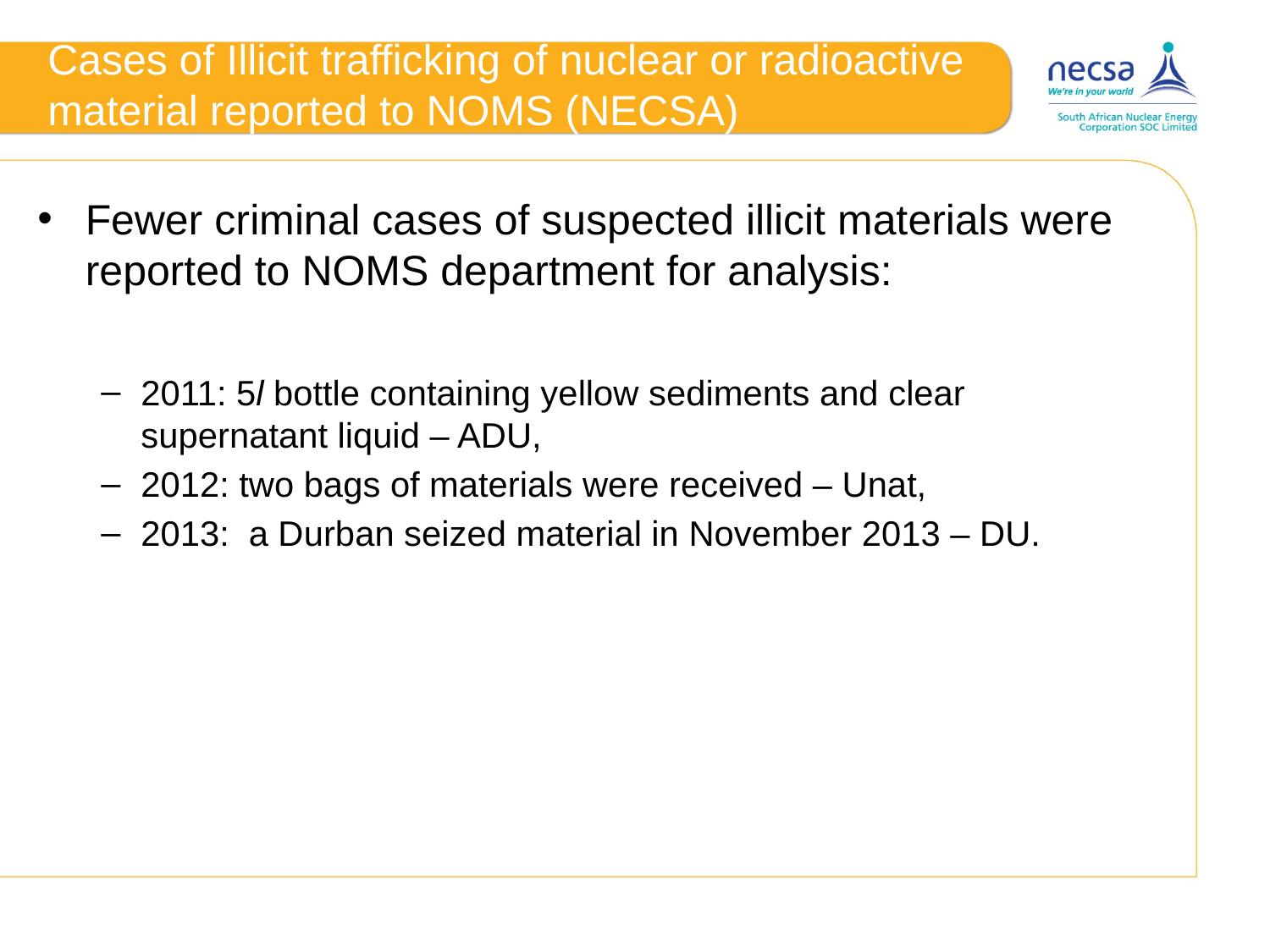

# Cases of Illicit trafficking of nuclear or radioactive material reported to NOMS (NECSA)
Fewer criminal cases of suspected illicit materials were reported to NOMS department for analysis:

2011: 5l bottle containing yellow sediments and clear supernatant liquid – ADU,
2012: two bags of materials were received – Unat,
2013:  a Durban seized material in November 2013 – DU.